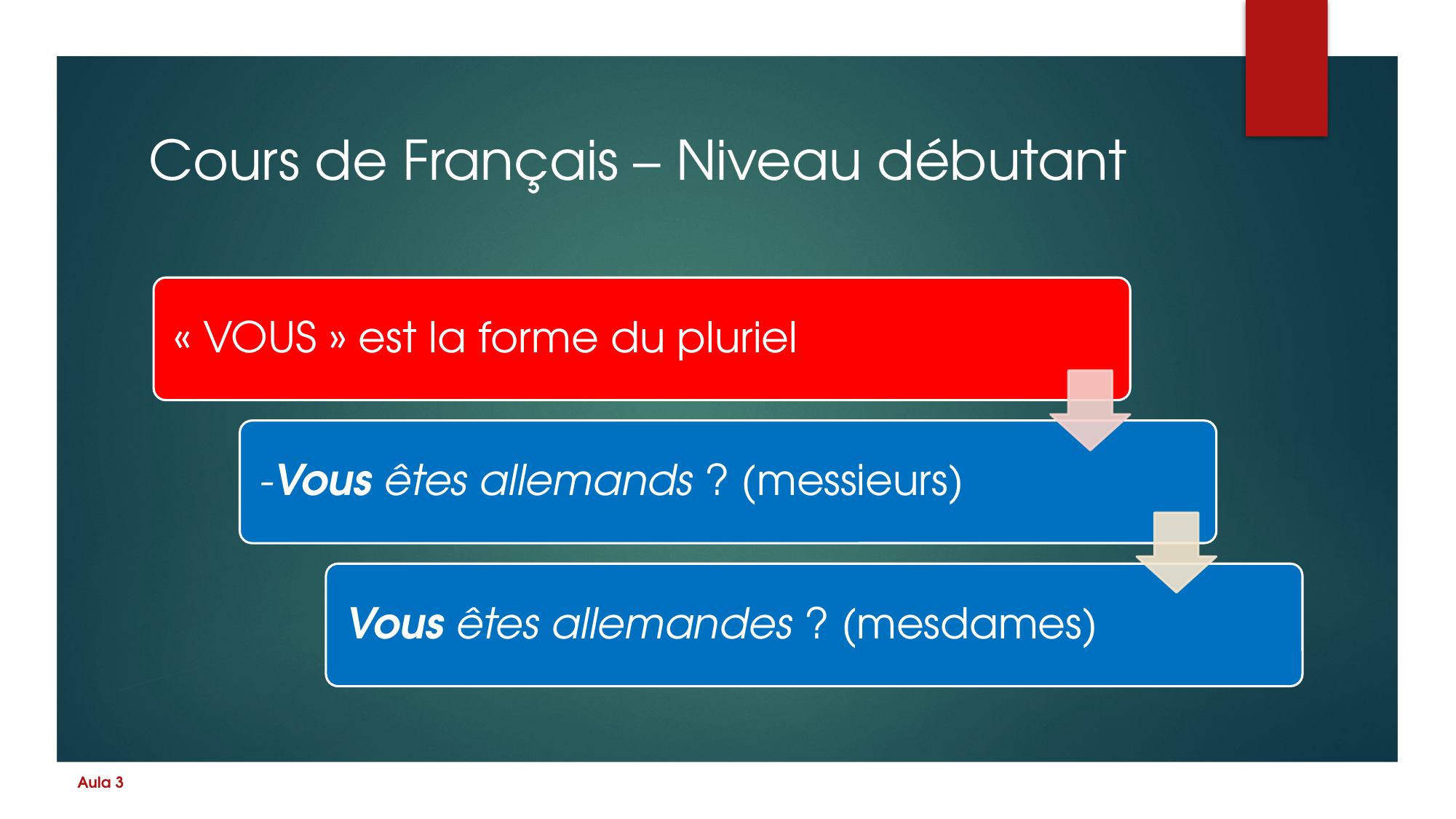

# Cours de Français – Niveau débutant
« VOUS » est la forme du pluriel
-Vous êtes allemands ? (messieurs)
Vous êtes allemandes ? (mesdames)

Aula 3